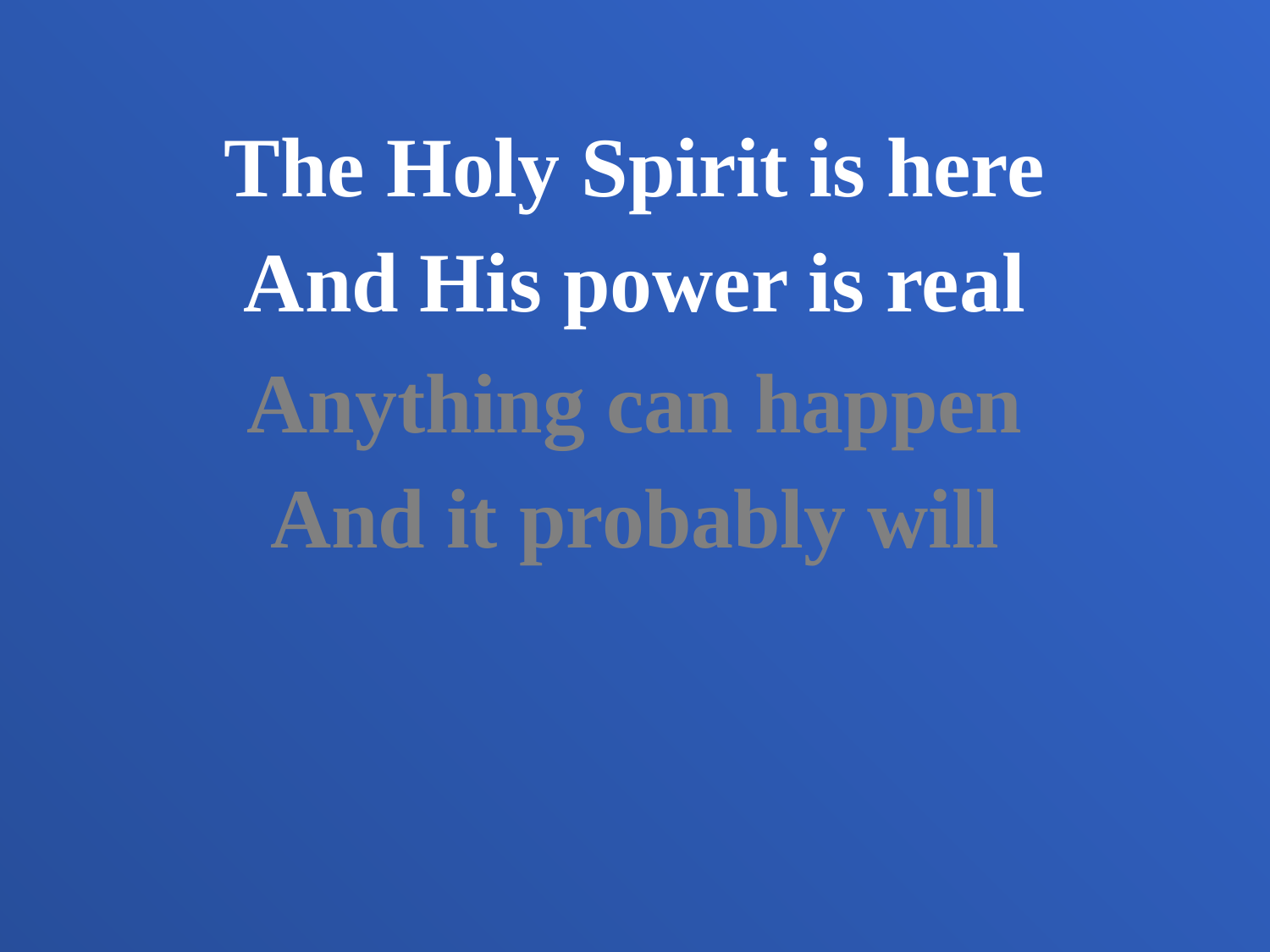

The Holy Spirit is here
And His power is real
Anything can happen
And it probably will